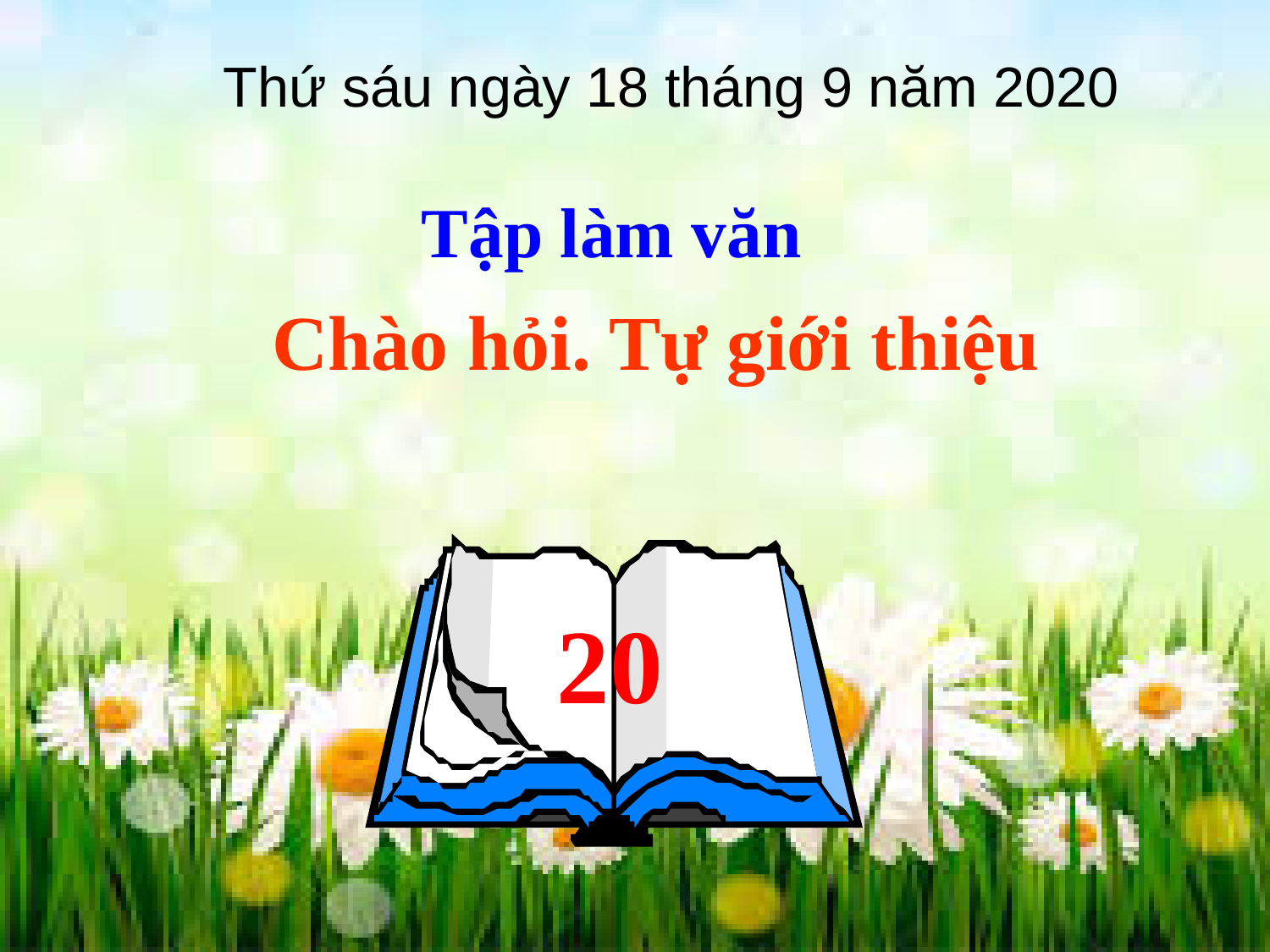

Thứ sáu ngày 18 tháng 9 năm 2020
Tập làm văn
Chào hỏi. Tự giới thiệu

   20